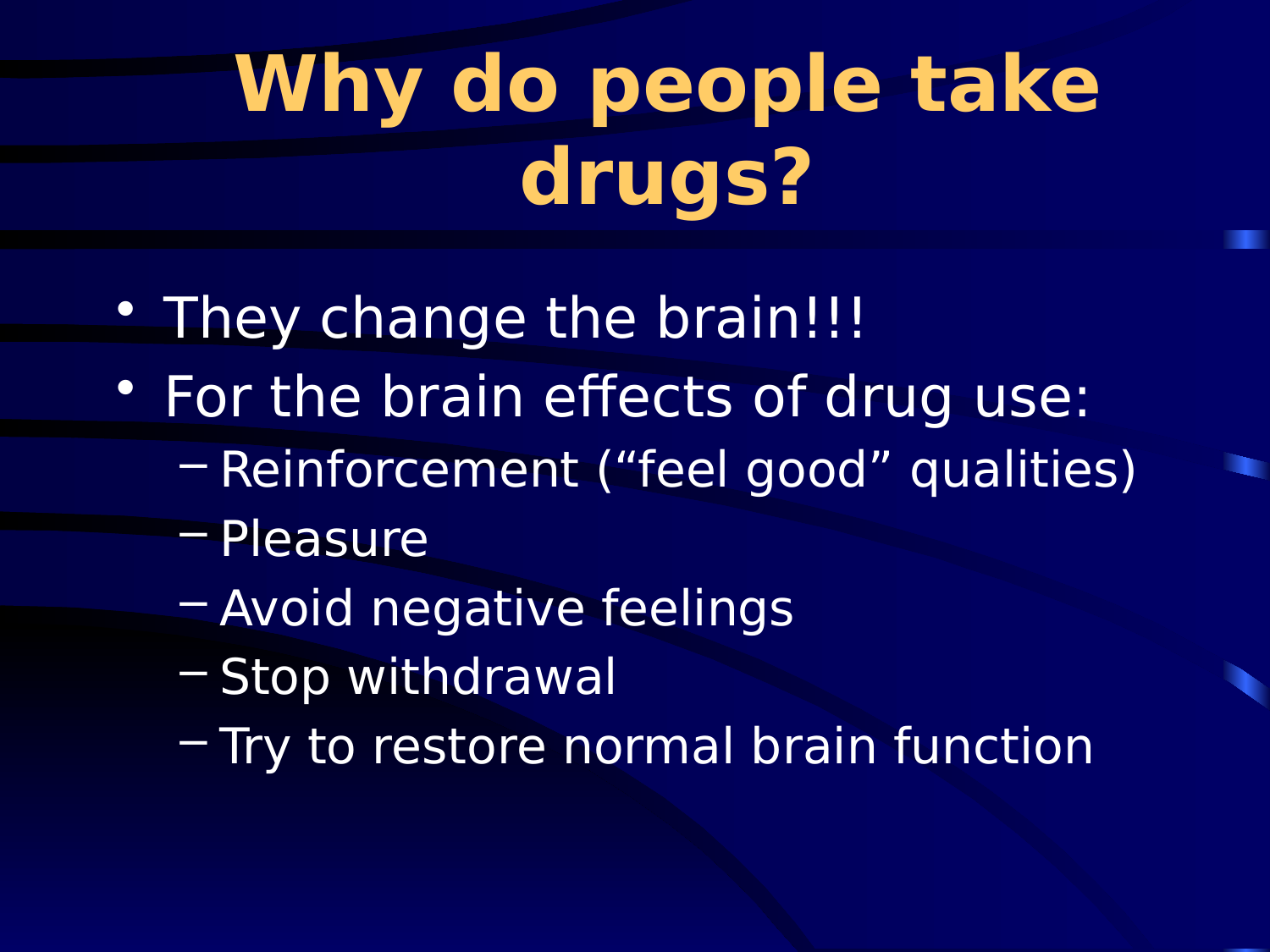

# Why do people take drugs?
They change the brain!!!
For the brain effects of drug use:
Reinforcement (“feel good” qualities)
Pleasure
Avoid negative feelings
Stop withdrawal
Try to restore normal brain function